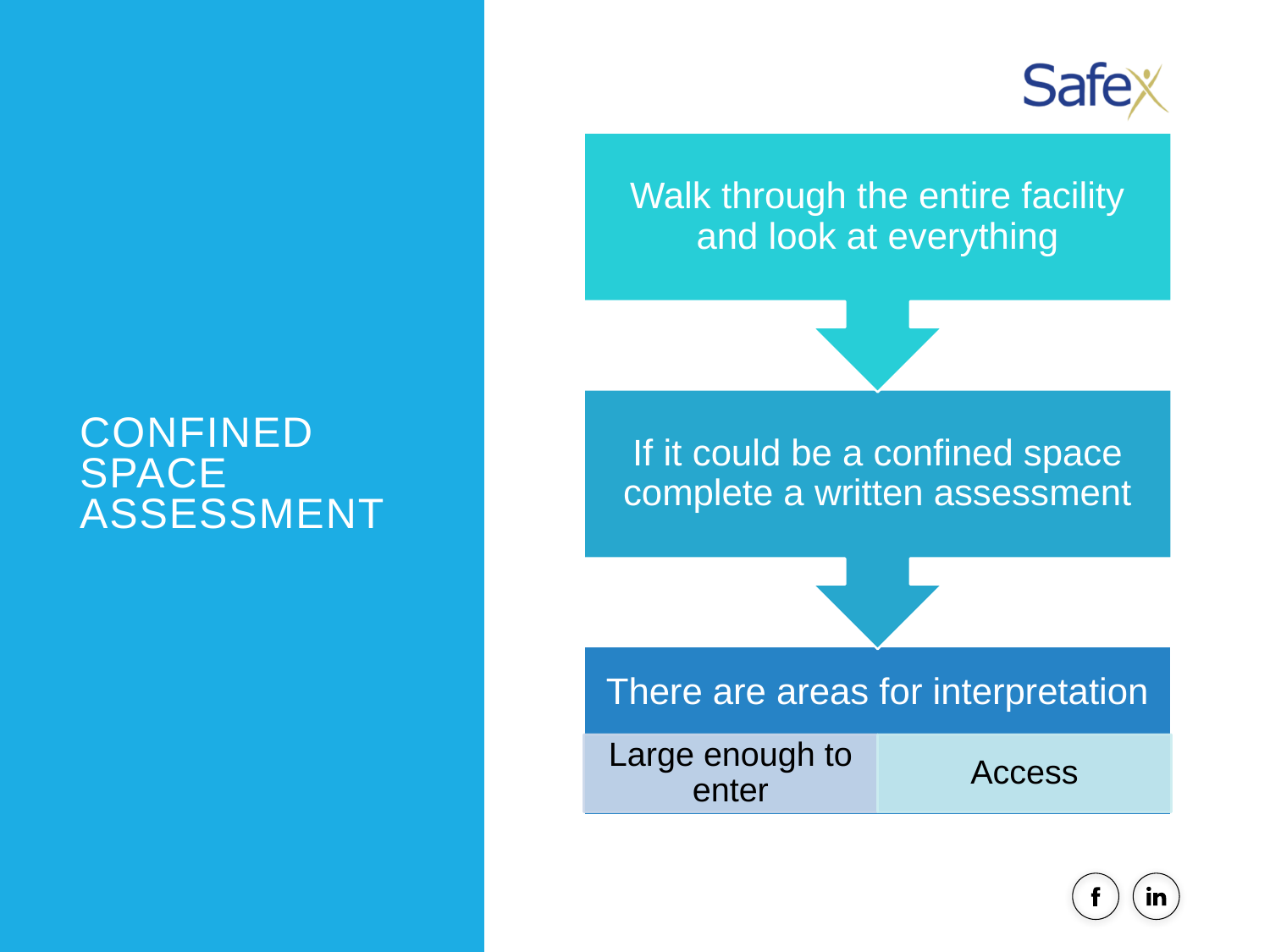

# Confined Space Assessment
There are areas for interpretation
Large enough to enter
Access
If it could be a confined space complete a written assessment
Walk through the entire facility and look at everything